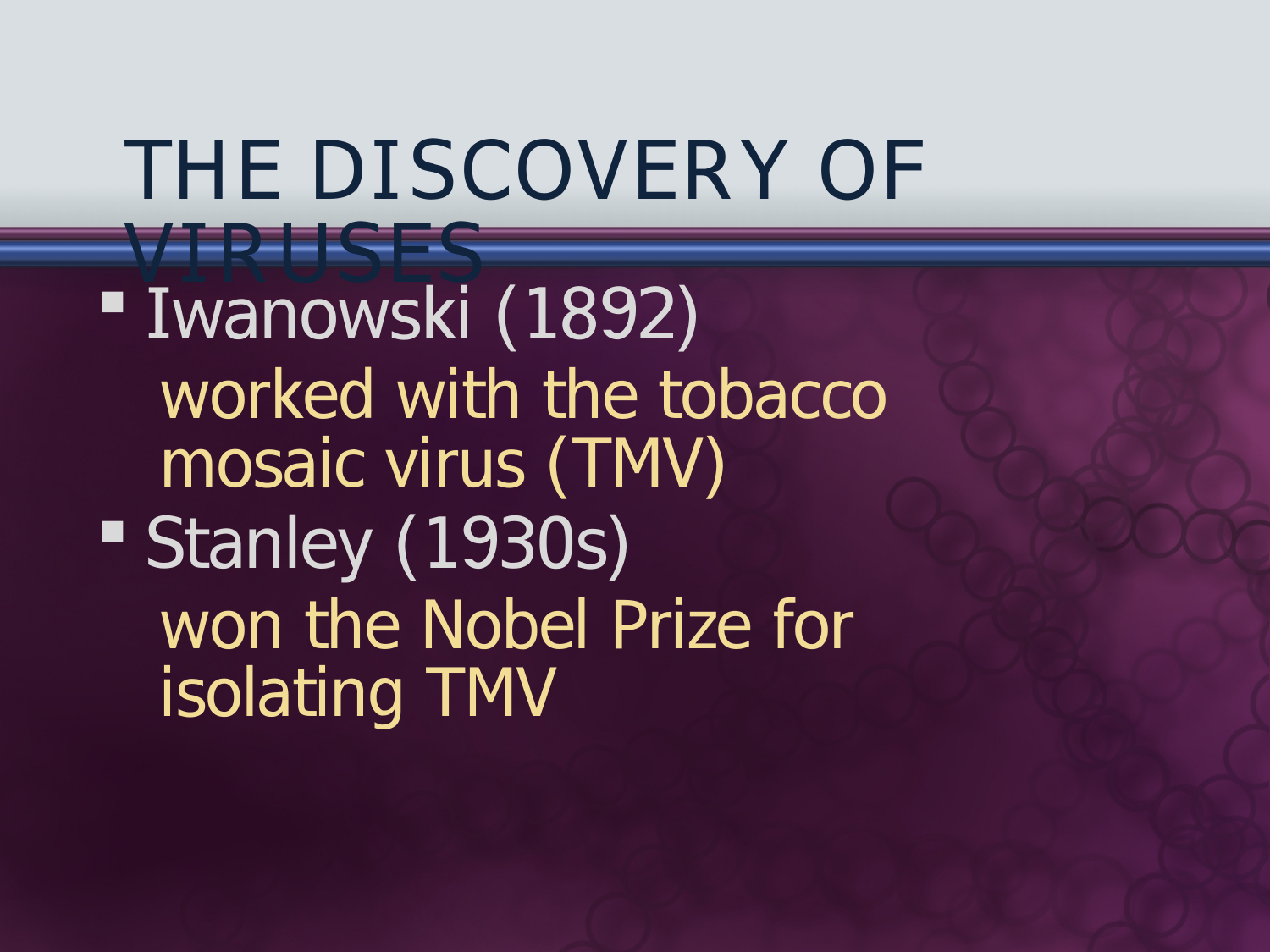

# The Discovery of Viruses
Iwanowski (1892)
worked with the tobacco
mosaic virus (TMV)
Stanley (1930s)
won the Nobel Prize for
isolating TMV